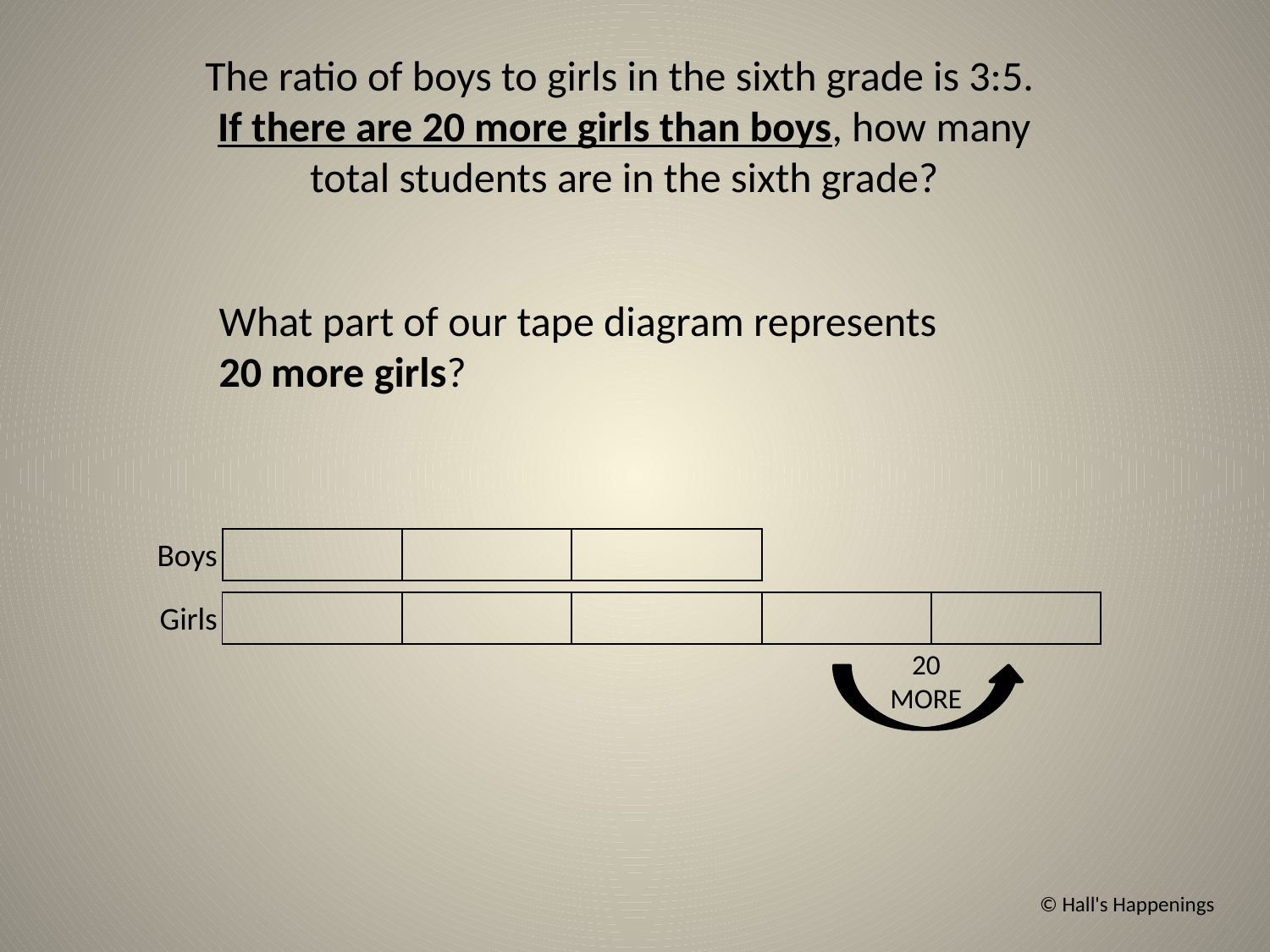

The ratio of boys to girls in the sixth grade is 3:5.  If there are 20 more girls than boys, how many total students are in the sixth grade?
What part of our tape diagram represents
20 more girls?
Boys
|  |  |  |
| --- | --- | --- |
Girls
|  |  |  |  |  |
| --- | --- | --- | --- | --- |
20 MORE

© Hall's Happenings